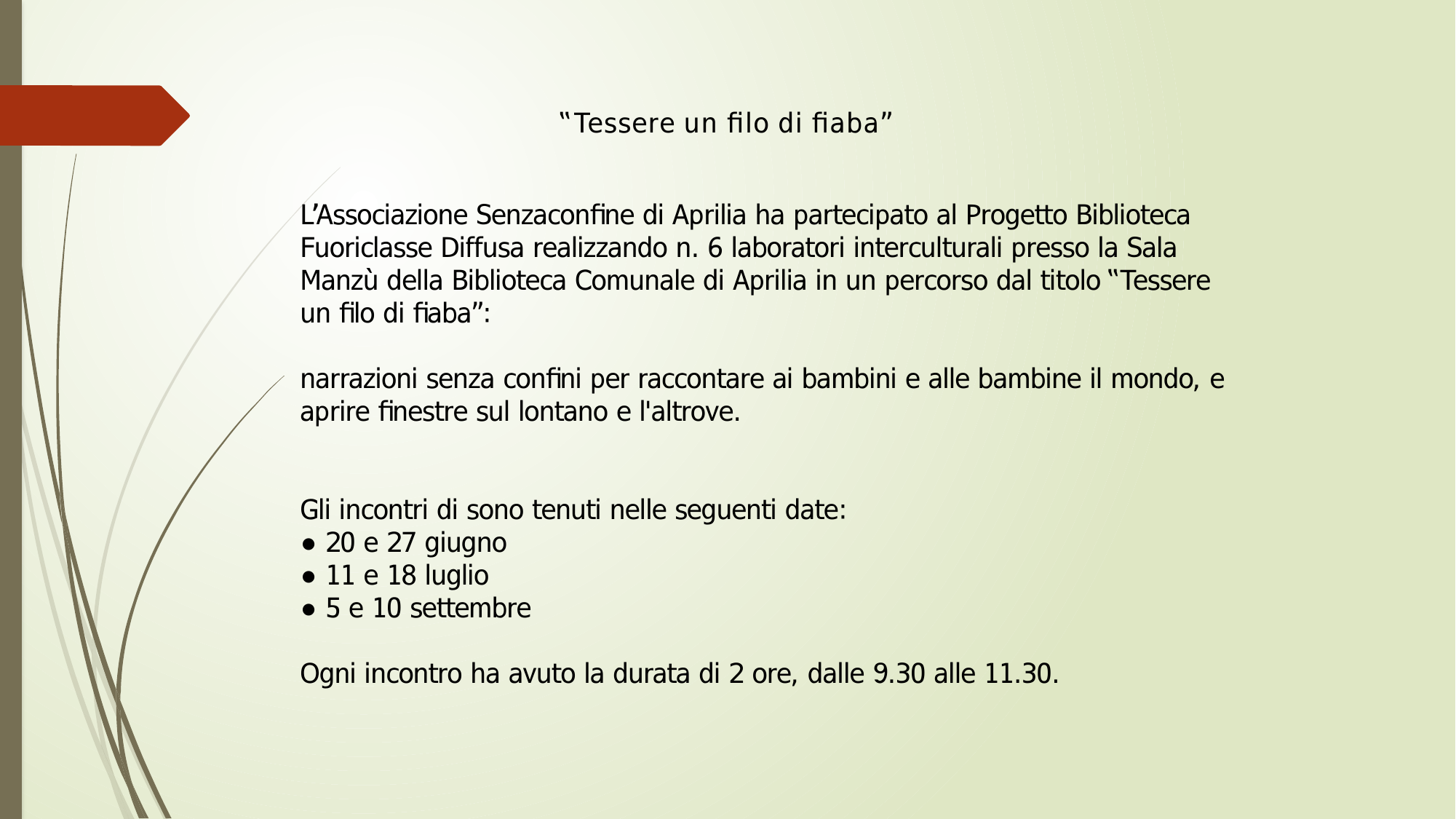

“Tessere un filo di fiaba”
L’Associazione Senzaconfine di Aprilia ha partecipato al Progetto Biblioteca Fuoriclasse Diffusa realizzando n. 6 laboratori interculturali presso la Sala Manzù della Biblioteca Comunale di Aprilia in un percorso dal titolo “Tessere un filo di fiaba”:

narrazioni senza confini per raccontare ai bambini e alle bambine il mondo, e aprire finestre sul lontano e l'altrove.

Gli incontri di sono tenuti nelle seguenti date:
● 20 e 27 giugno
● 11 e 18 luglio
● 5 e 10 settembre

Ogni incontro ha avuto la durata di 2 ore, dalle 9.30 alle 11.30.